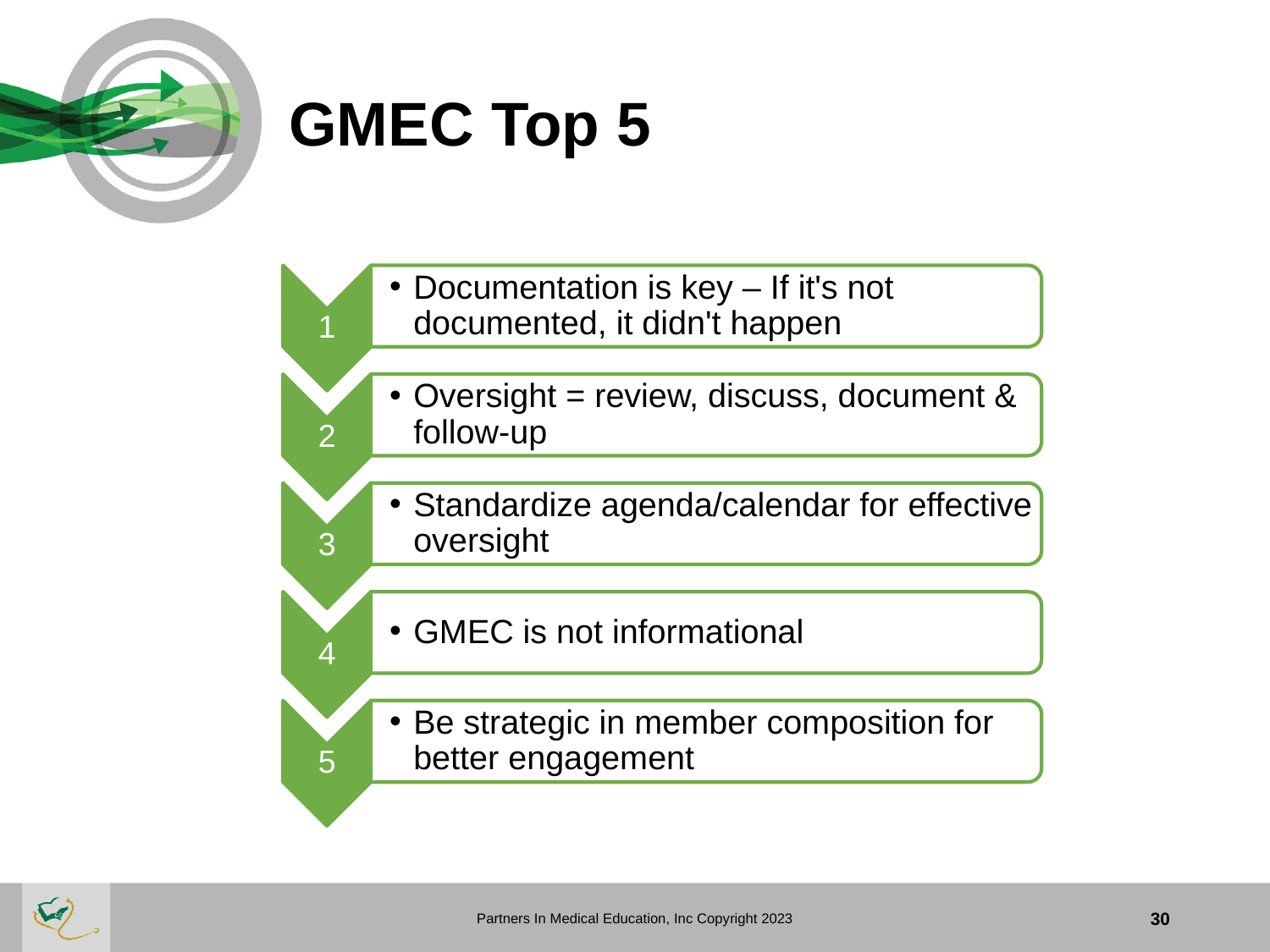

# GMEC Top 5
1
Documentation is key – If it's not documented, it didn't happen
2
Oversight = review, discuss, document & follow-up
3
Standardize agenda/calendar for effective oversight
4
GMEC is not informational
5
Be strategic in member composition for better engagement
Partners In Medical Education, Inc Copyright 2023
30